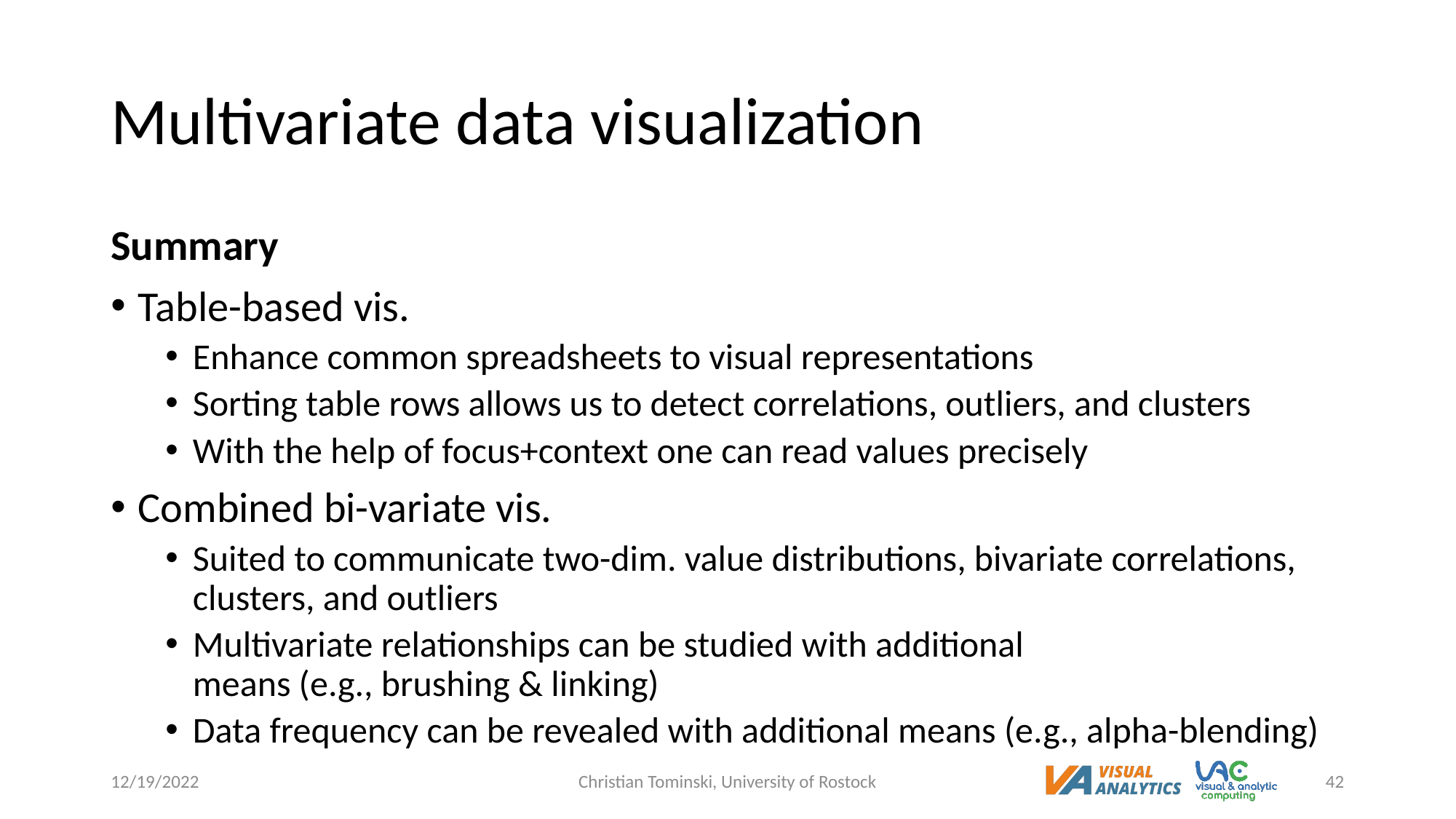

# Multivariate data visualization
Summary
Table-based vis.
Enhance common spreadsheets to visual representations
Sorting table rows allows us to detect correlations, outliers, and clusters
With the help of focus+context one can read values precisely
Combined bi-variate vis.
Suited to communicate two-dim. value distributions, bivariate correlations, clusters, and outliers
Multivariate relationships can be studied with additional
means (e.g., brushing & linking)
Data frequency can be revealed with additional means (e.g., alpha-blending)
12/19/2022
Christian Tominski, University of Rostock
42